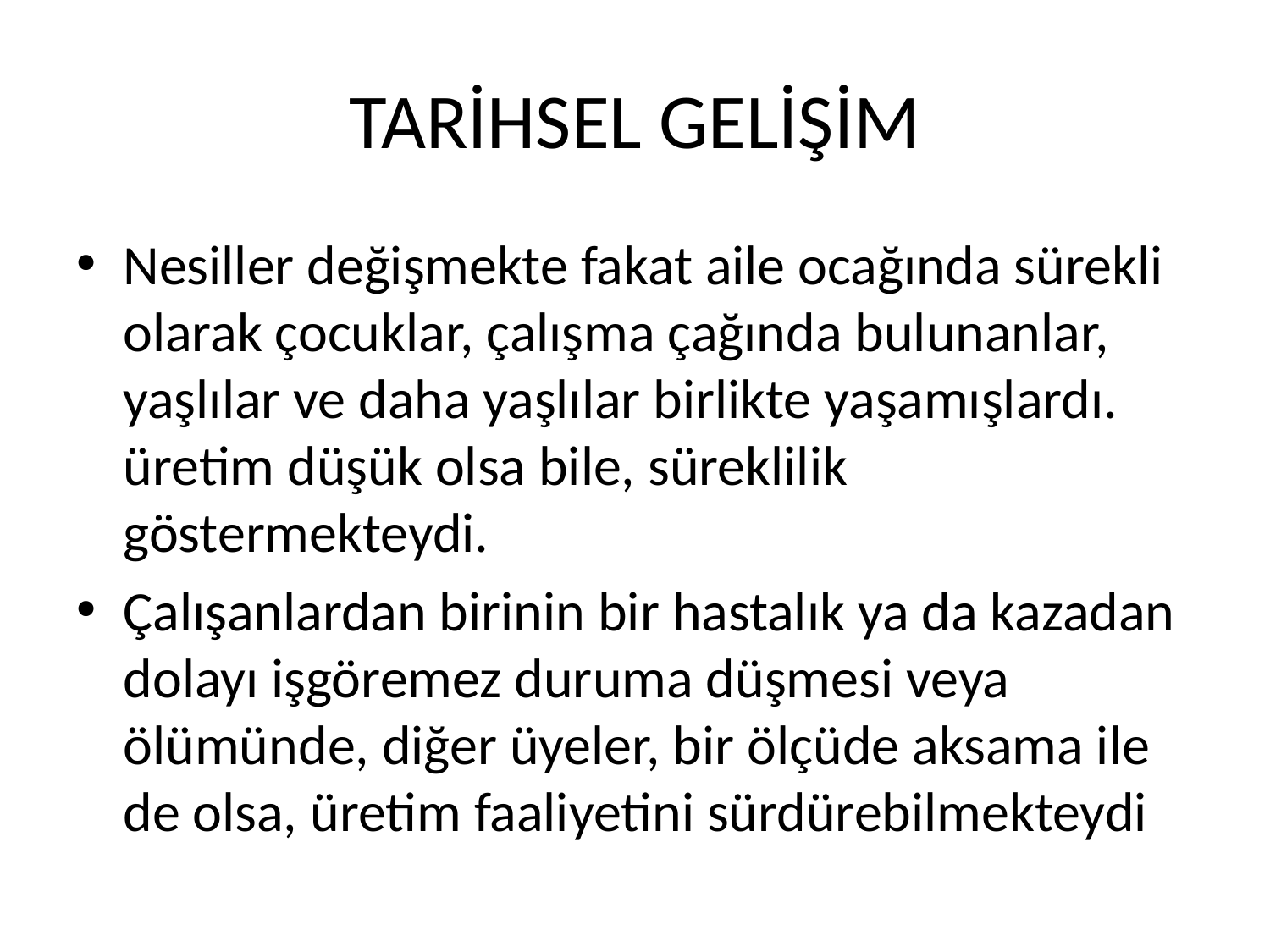

# TARİHSEL GELİŞİM
Nesiller değişmekte fakat aile ocağında sürekli olarak çocuklar, çalışma çağında bulunanlar, yaşlılar ve daha yaşlılar birlikte yaşamışlardı. üretim düşük olsa bile, süreklilik göstermekteydi.
Çalışanlardan birinin bir hastalık ya da kazadan dolayı işgöremez duruma düşmesi veya ölümünde, diğer üyeler, bir ölçüde aksama ile de olsa, üretim faaliyetini sürdürebilmekteydi